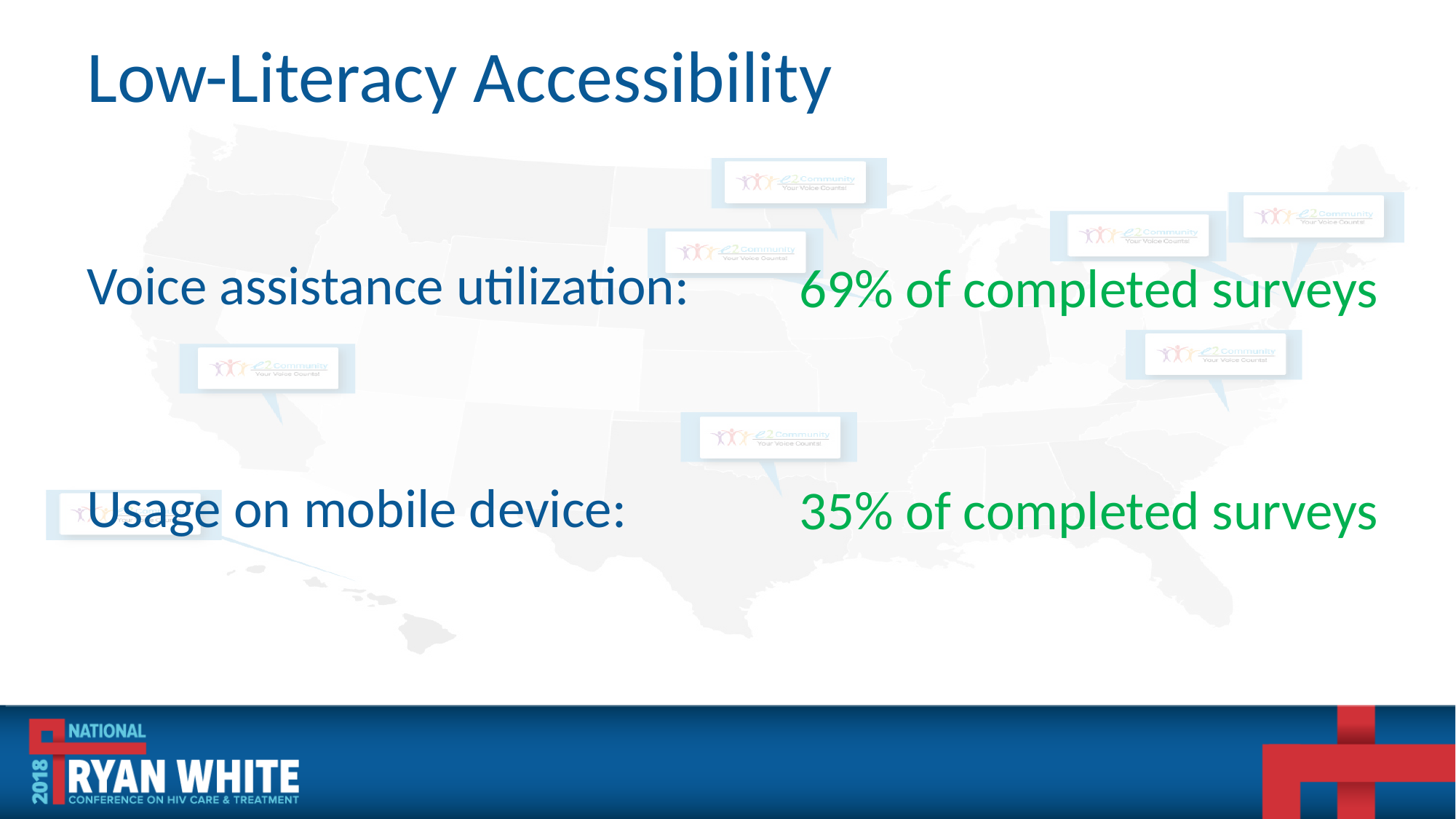

# Low-Literacy Accessibility

							69% of completed surveys

							35% of completed surveys

Voice assistance utilization:

Usage on mobile device: